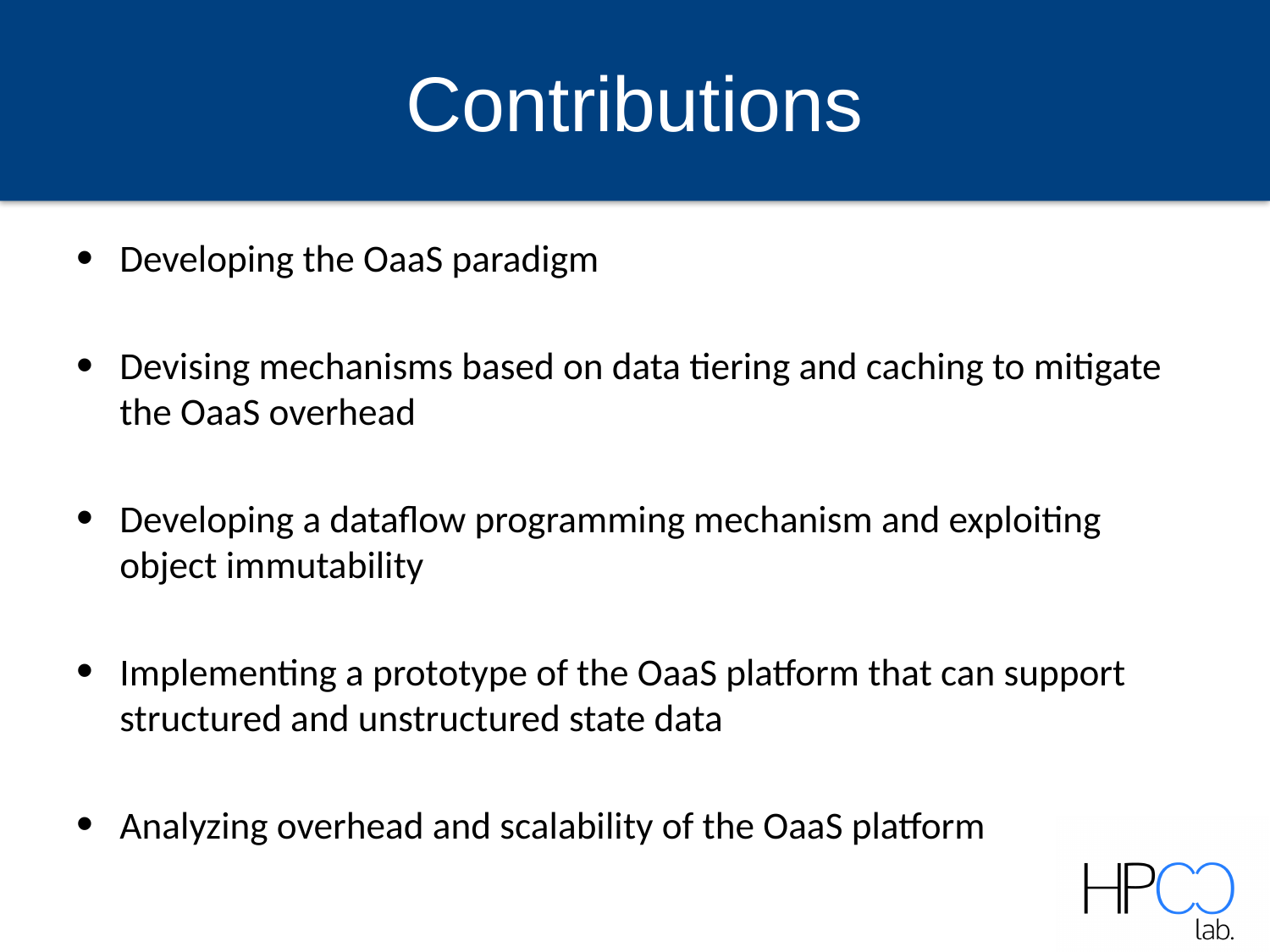

# Contributions
Developing the OaaS paradigm

Devising mechanisms based on data tiering and caching to mitigate the OaaS overhead

Developing a dataflow programming mechanism and exploiting object immutability

Implementing a prototype of the OaaS platform that can support structured and unstructured state data

Analyzing overhead and scalability of the OaaS platform